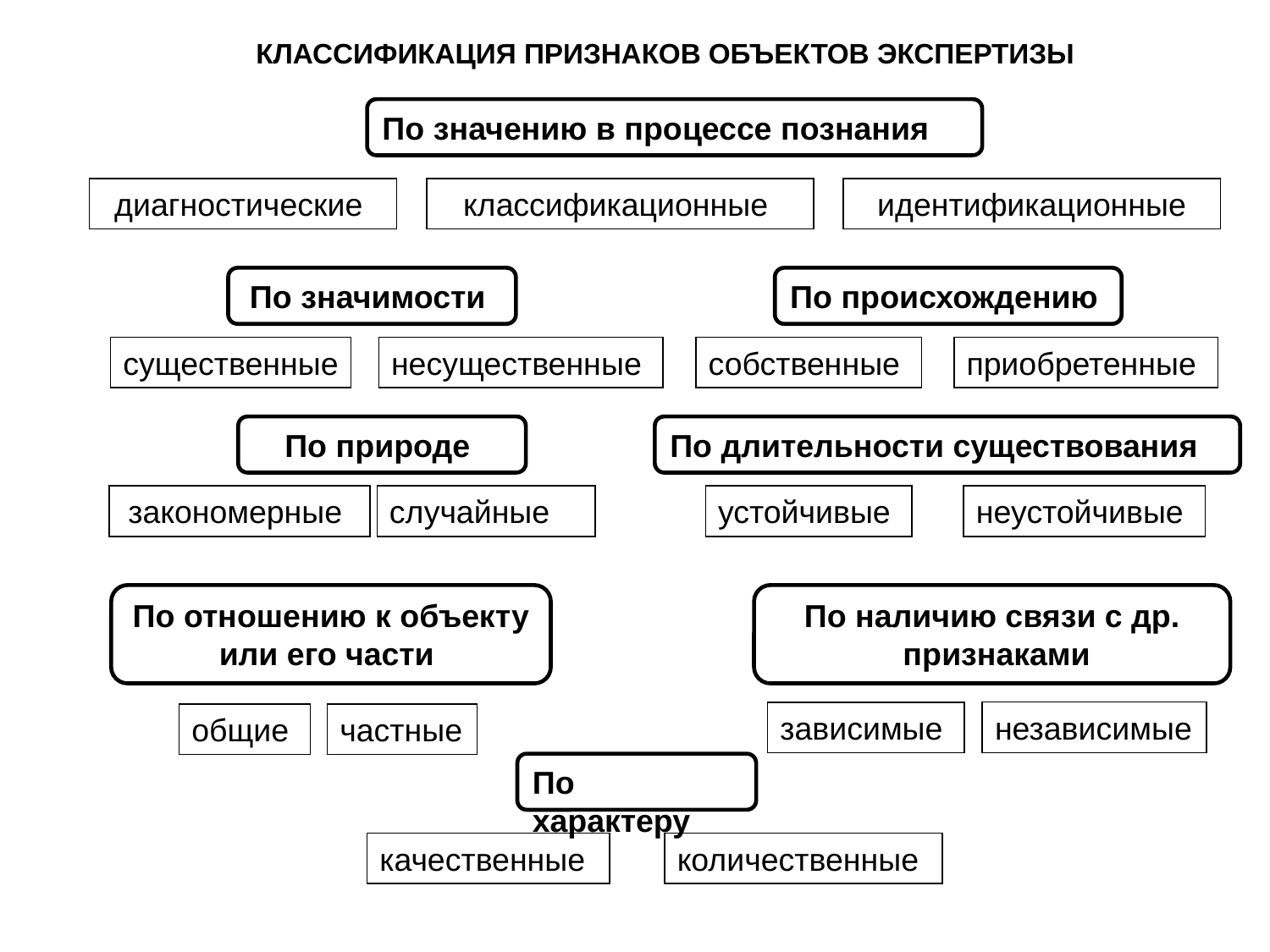

КЛАССИФИКАЦИЯ ПРИЗНАКОВ ОБЪЕКТОВ ЭКСПЕРТИЗЫ
По значению в процессе познания
диагностические
классификационные
идентификационные
По значимости
По происхождению
существенные
несущественные
собственные
приобретенные
По природе
По длительности существования
закономерные
случайные
устойчивые
неустойчивые
По отношению к объекту
или его части
По наличию связи с др.
 признаками
независимые
зависимые
общие
частные
По характеру
качественные
количественные